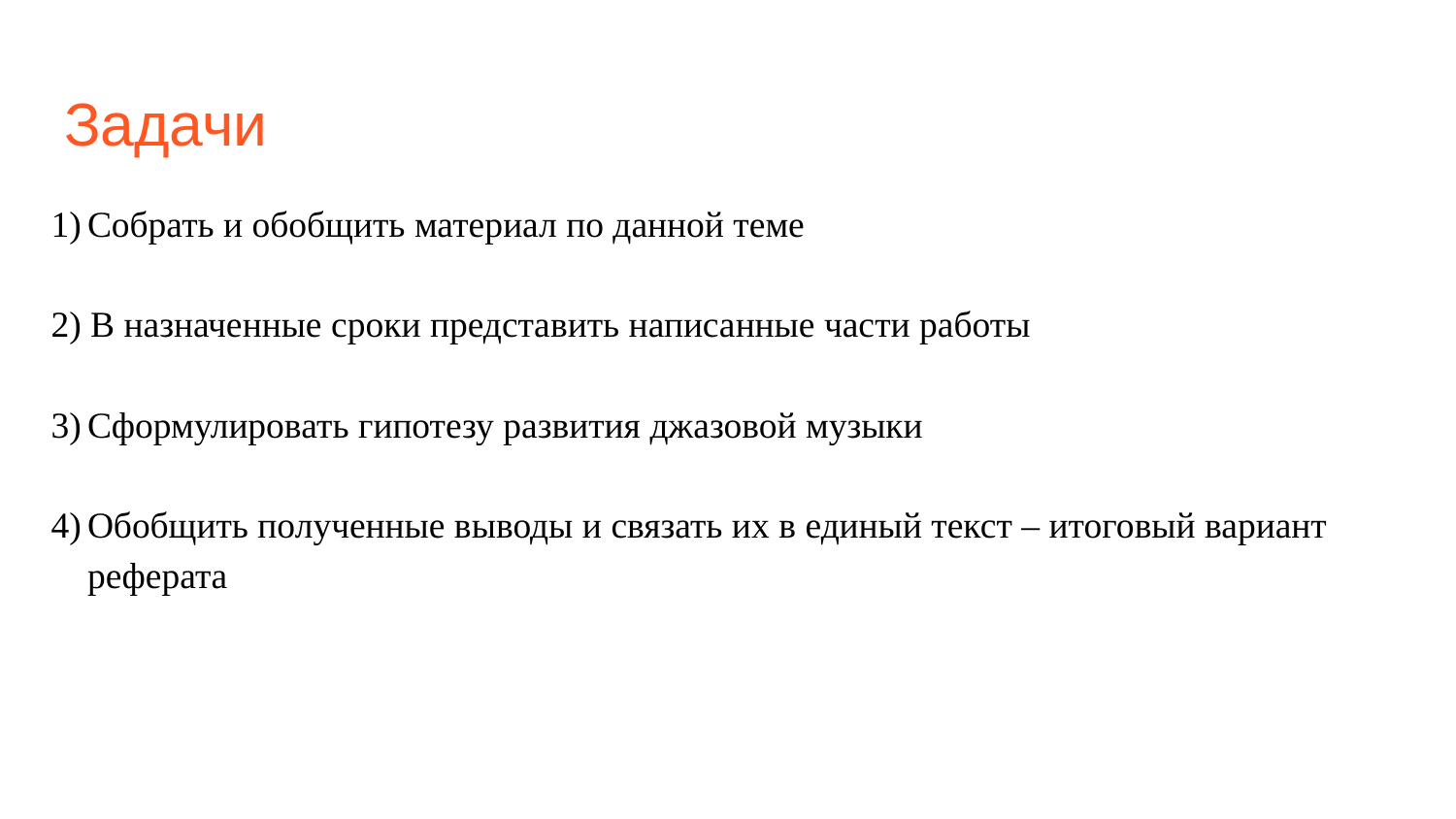

# Задачи
1)	Собрать и обобщить материал по данной теме

2) В назначенные сроки представить написанные части работы

3)	Сформулировать гипотезу развития джазовой музыки

4)	Обобщить полученные выводы и связать их в единый текст – итоговый вариант реферата